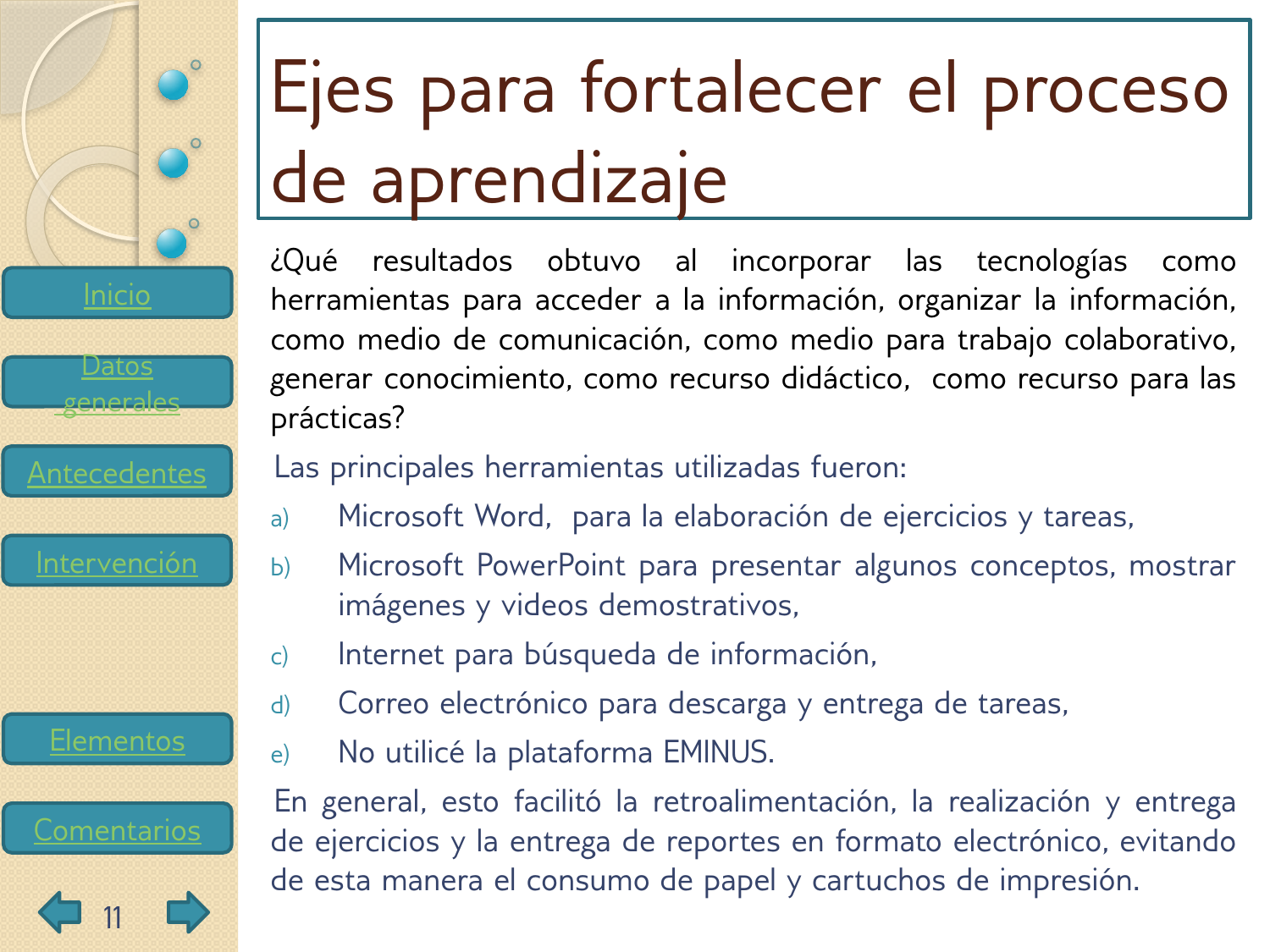

# Ejes para fortalecer el proceso de aprendizaje
¿Qué resultados obtuvo al incorporar las tecnologías como herramientas para acceder a la información, organizar la información, como medio de comunicación, como medio para trabajo colaborativo, generar conocimiento, como recurso didáctico,  como recurso para las prácticas?
Las principales herramientas utilizadas fueron:
Microsoft Word,  para la elaboración de ejercicios y tareas,
Microsoft PowerPoint para presentar algunos conceptos, mostrar imágenes y videos demostrativos,
Internet para búsqueda de información,
Correo electrónico para descarga y entrega de tareas,
No utilicé la plataforma EMINUS.
En general, esto facilitó la retroalimentación, la realización y entrega de ejercicios y la entrega de reportes en formato electrónico, evitando de esta manera el consumo de papel y cartuchos de impresión.

11